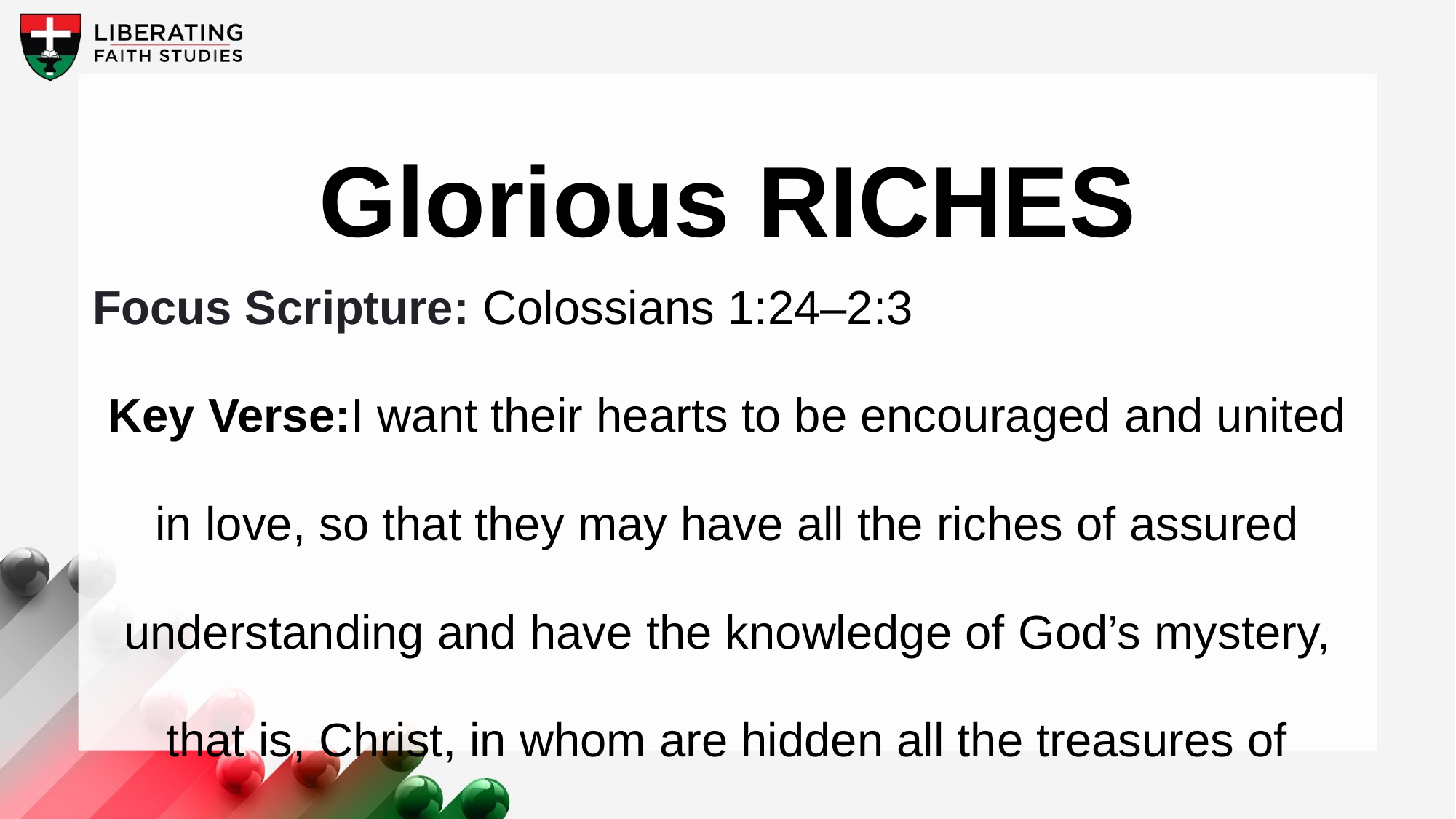

Glorious Riches
Focus Scripture: Colossians 1:24–2:3
Key Verse:I want their hearts to be encouraged and united in love, so that they may have all the riches of assured understanding and have the knowledge of God’s mystery, that is, Christ, in whom are hidden all the treasures of wisdom and knowledge. Colossians 2:2-3 (NRSV UE)